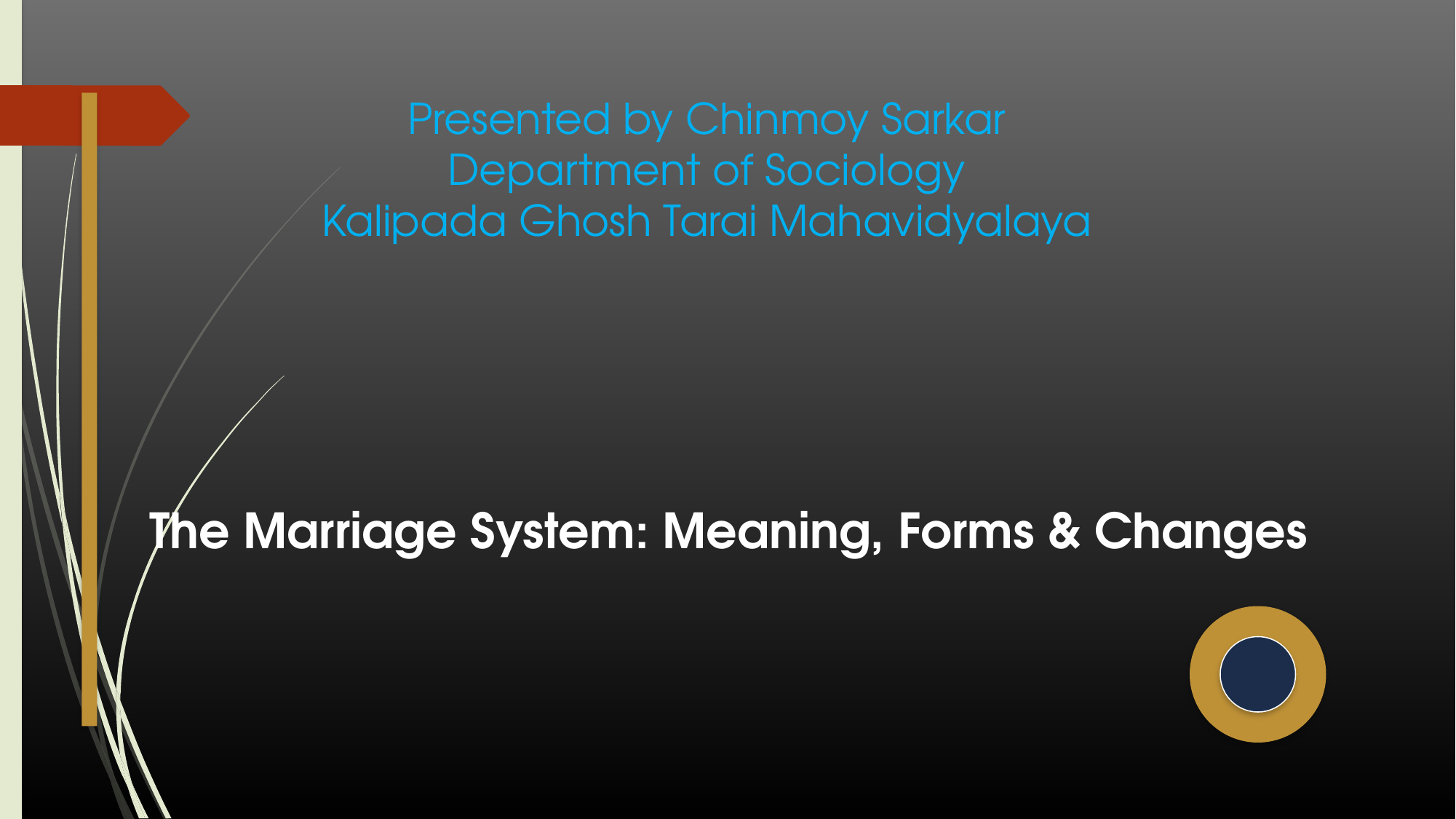

Presented by Chinmoy Sarkar
Department of Sociology
Kalipada Ghosh Tarai Mahavidyalaya

The Marriage System: Meaning, Forms & Changes